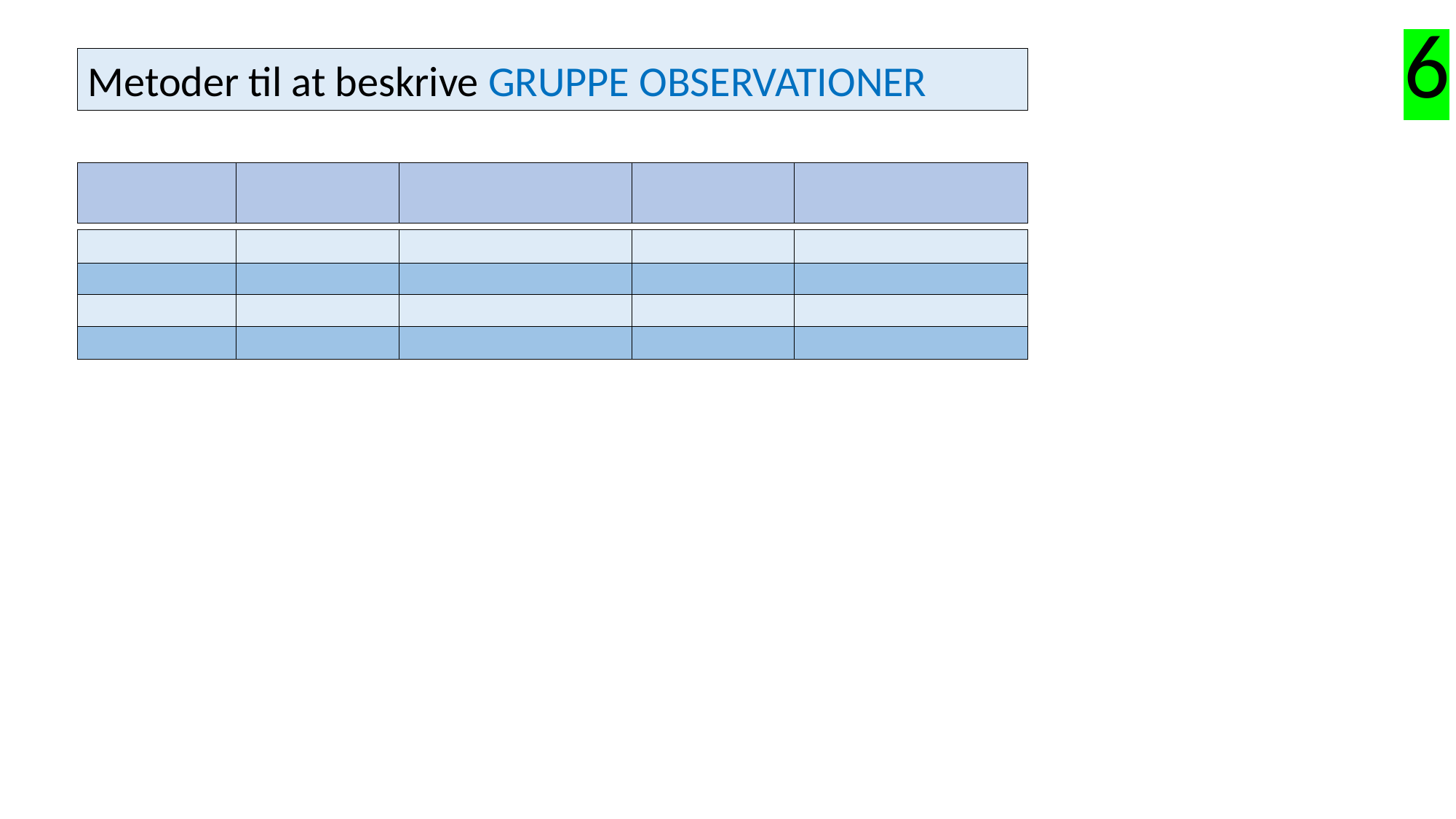

6
Metoder til at beskrive GRUPPE OBSERVATIONER